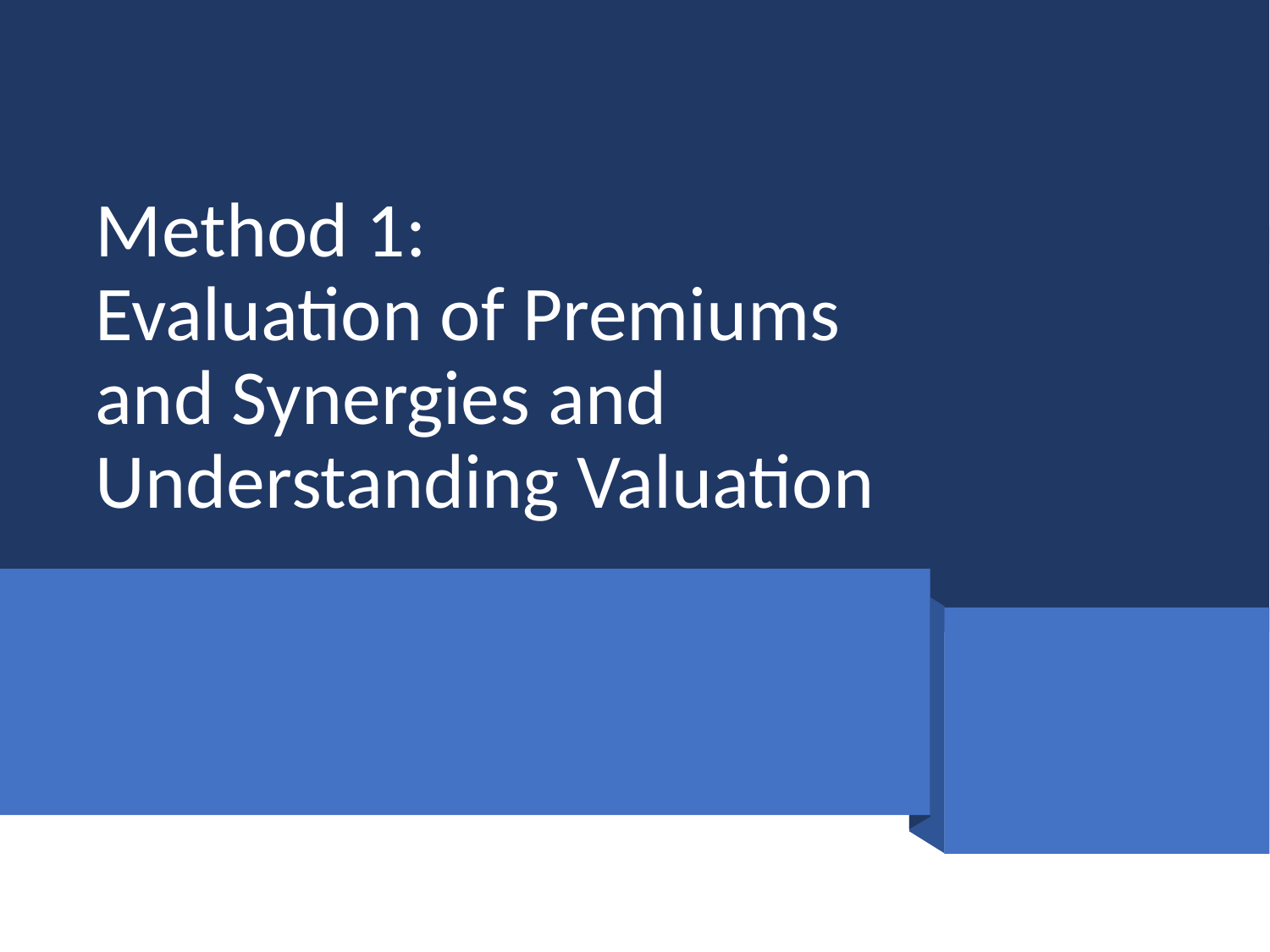

# Method 1: Evaluation of Premiums and Synergies and Understanding Valuation